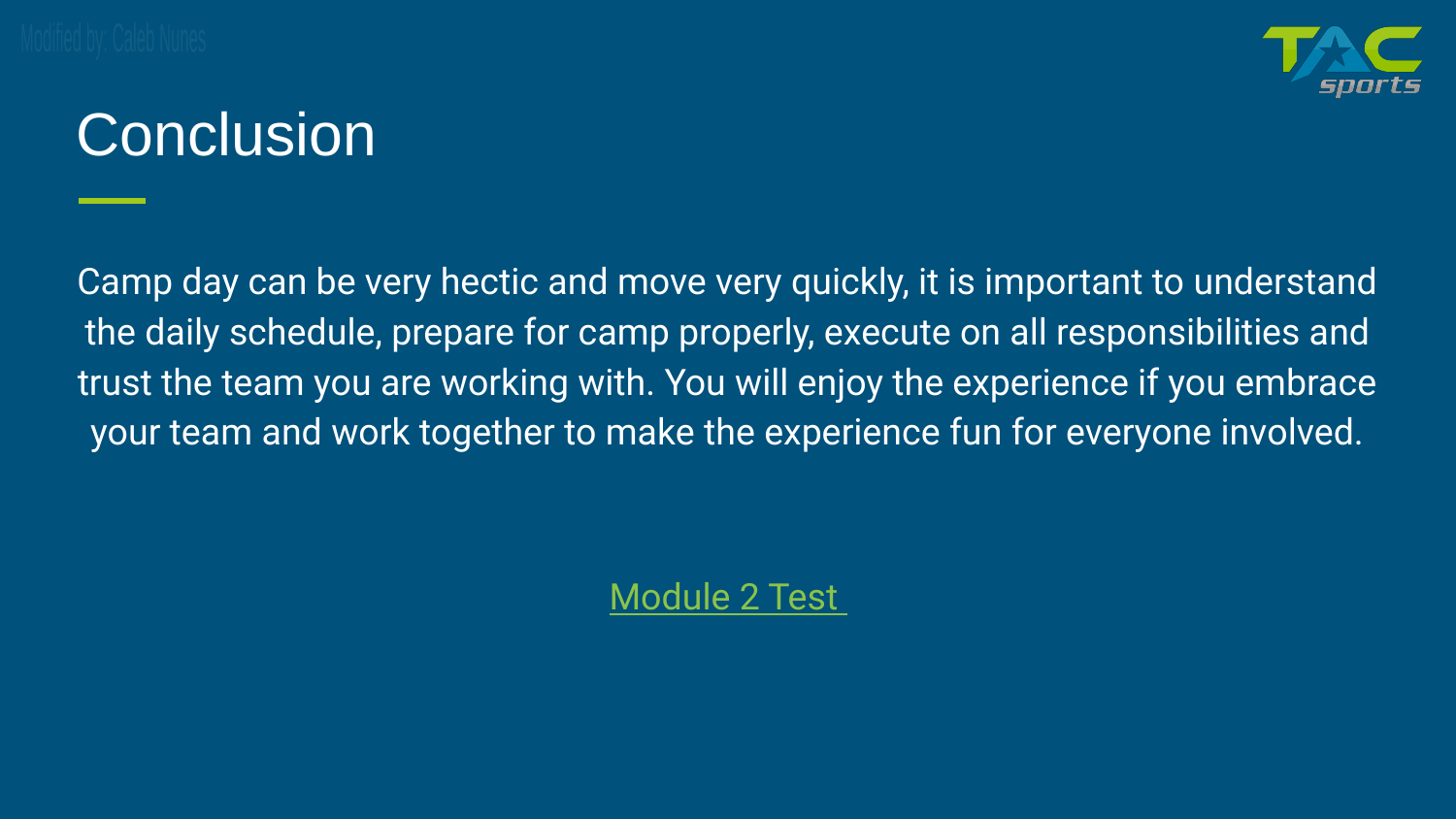

# Conclusion
Camp day can be very hectic and move very quickly, it is important to understand the daily schedule, prepare for camp properly, execute on all responsibilities and trust the team you are working with. You will enjoy the experience if you embrace your team and work together to make the experience fun for everyone involved.

Module 2 Test